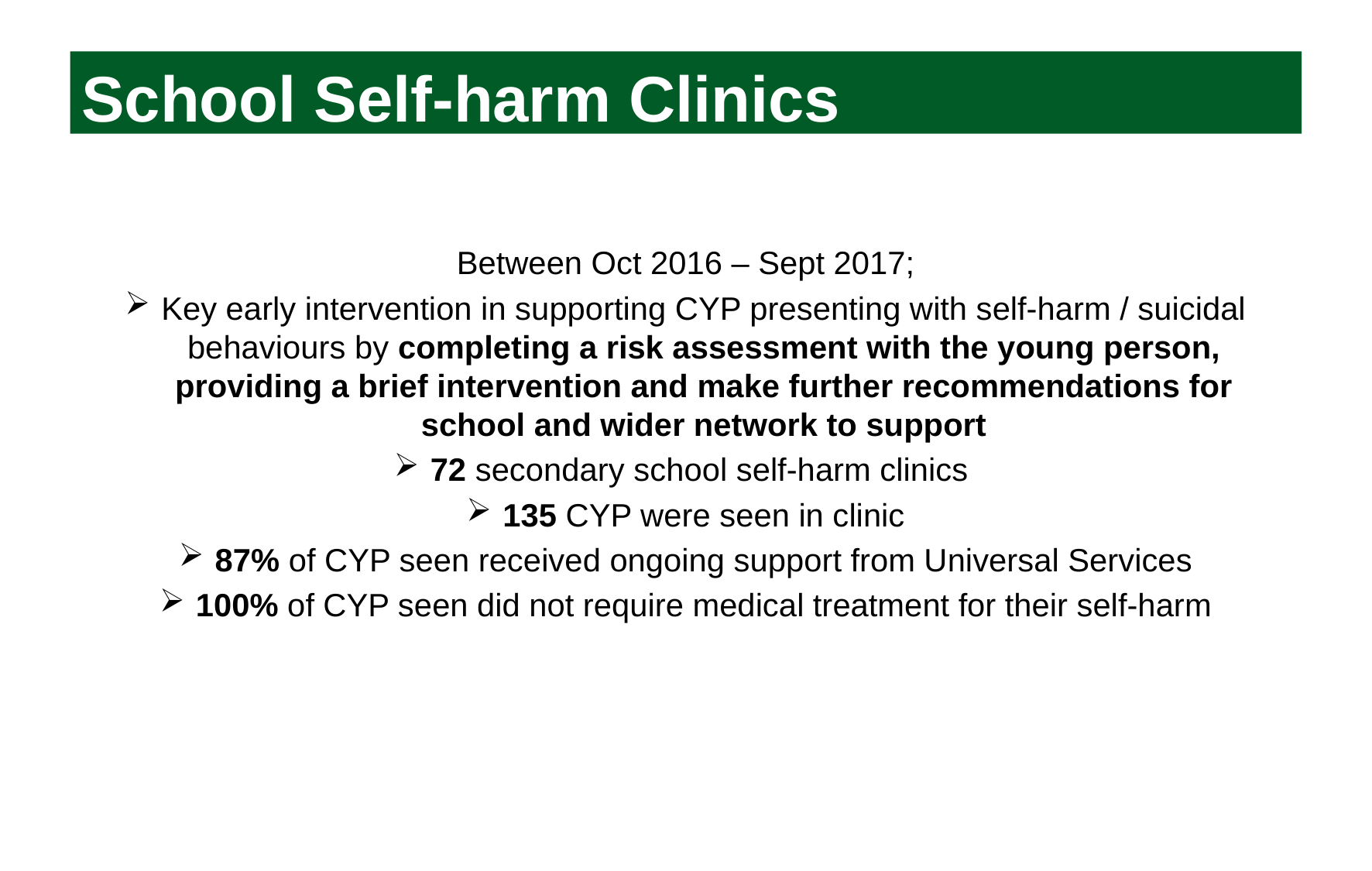

# School Self-harm Clinics
Between Oct 2016 – Sept 2017;
Key early intervention in supporting CYP presenting with self-harm / suicidal behaviours by completing a risk assessment with the young person, providing a brief intervention and make further recommendations for school and wider network to support
72 secondary school self-harm clinics
135 CYP were seen in clinic
87% of CYP seen received ongoing support from Universal Services
100% of CYP seen did not require medical treatment for their self-harm